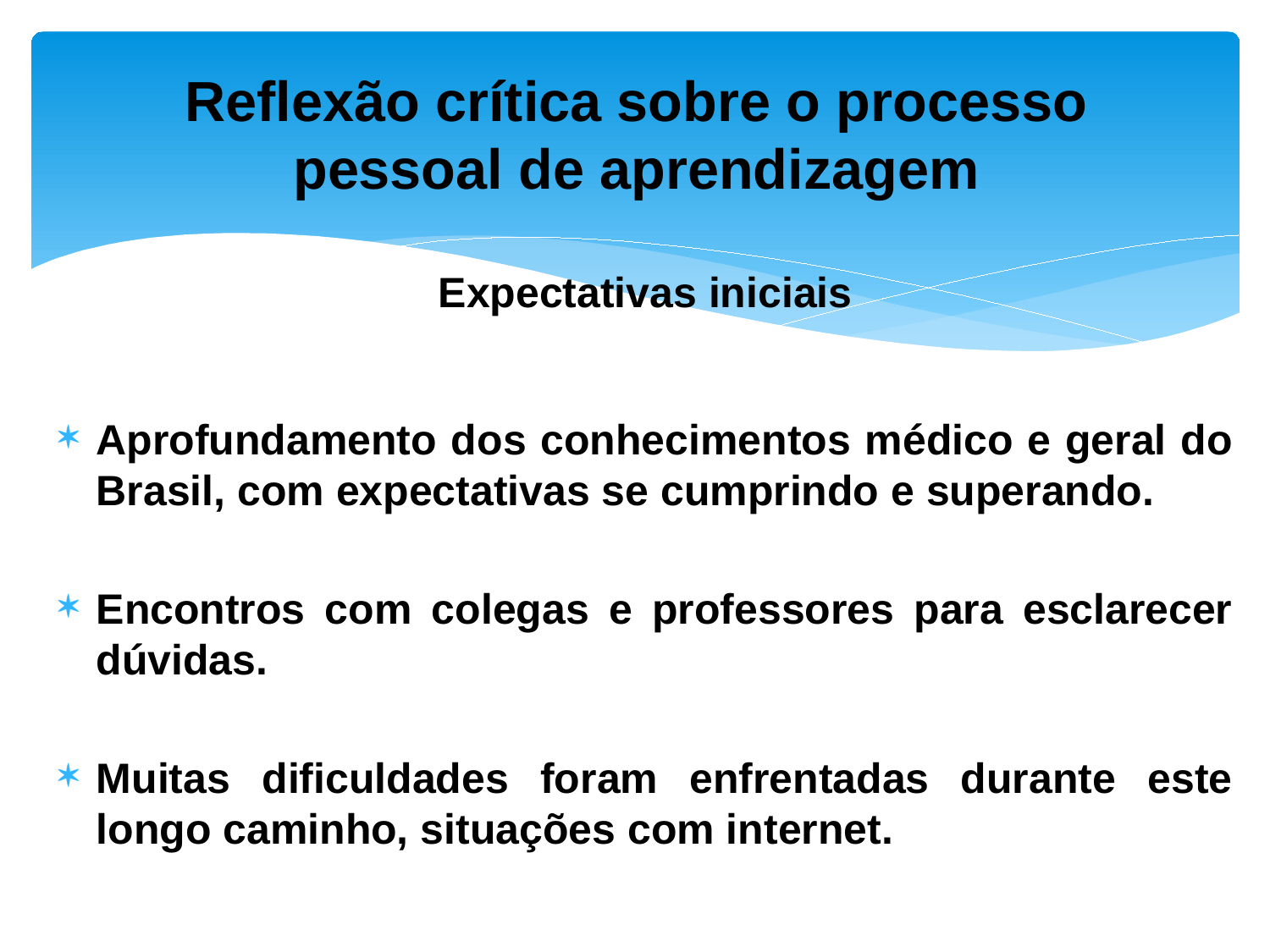

# Reflexão crítica sobre o processo pessoal de aprendizagem
Expectativas iniciais
Aprofundamento dos conhecimentos médico e geral do Brasil, com expectativas se cumprindo e superando.

Encontros com colegas e professores para esclarecer dúvidas.

Muitas dificuldades foram enfrentadas durante este longo caminho, situações com internet.